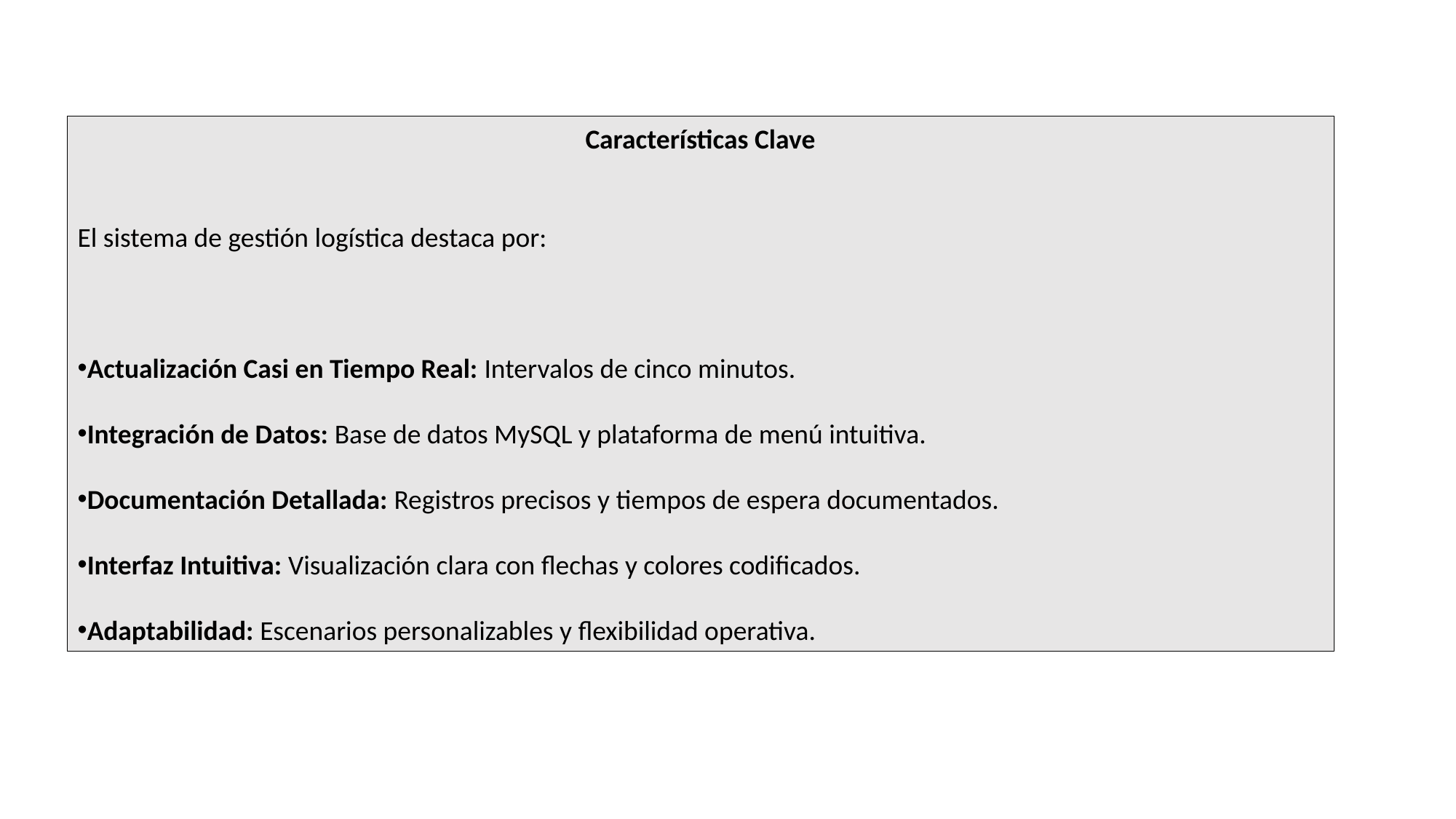

Características Clave

El sistema de gestión logística destaca por:

Actualización Casi en Tiempo Real: Intervalos de cinco minutos.

Integración de Datos: Base de datos MySQL y plataforma de menú intuitiva.

Documentación Detallada: Registros precisos y tiempos de espera documentados.

Interfaz Intuitiva: Visualización clara con flechas y colores codificados.

Adaptabilidad: Escenarios personalizables y flexibilidad operativa.